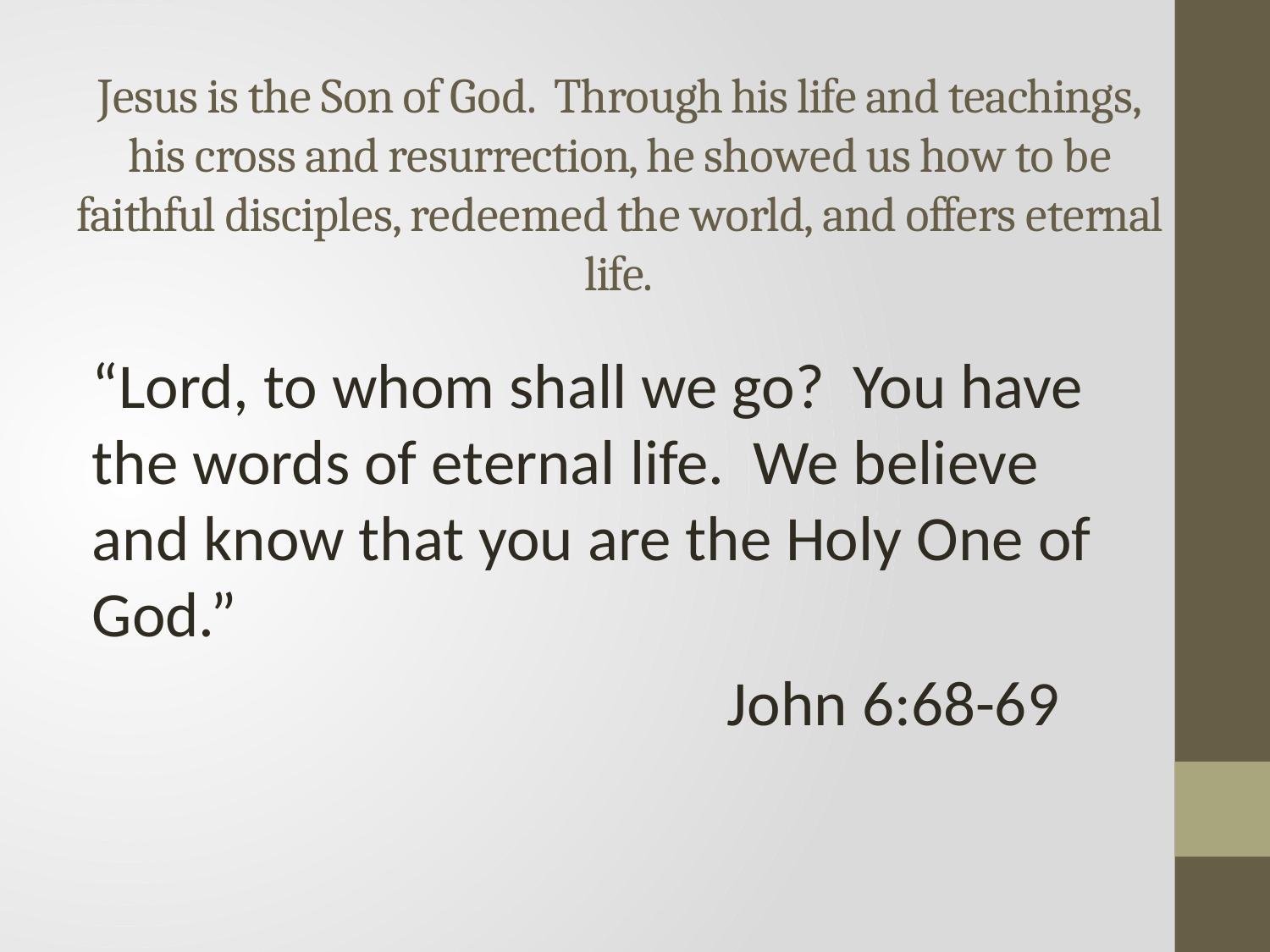

# Jesus is the Son of God.  Through his life and teachings, his cross and resurrection, he showed us how to be faithful disciples, redeemed the world, and offers eternal life.
“Lord, to whom shall we go?  You have the words of eternal life.  We believe and know that you are the Holy One of God.”
					John 6:68-69